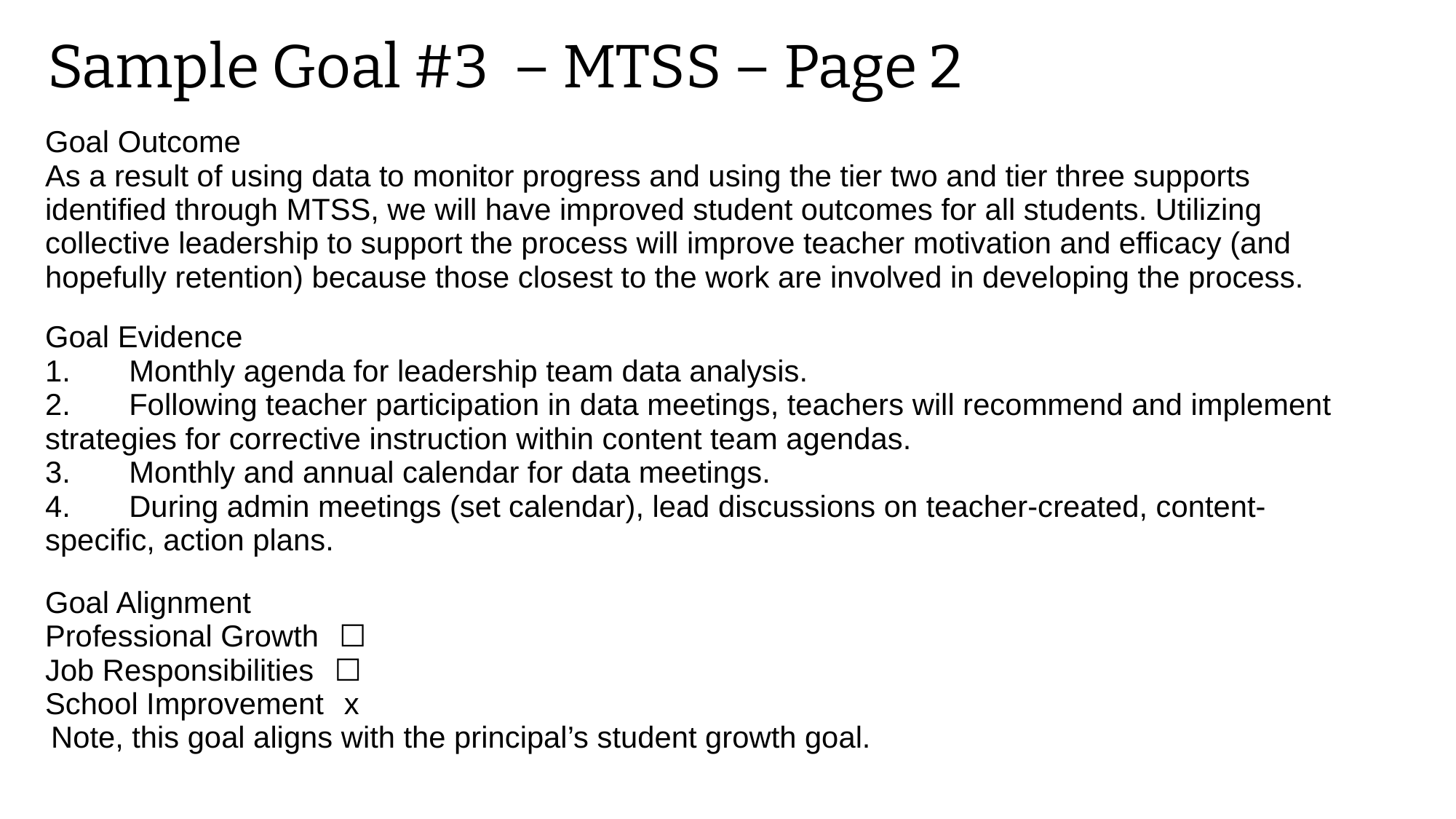

# Sample Goal #3  – MTSS – Page 2

| Goal Outcome  As a result of using data to monitor progress and using the tier two and tier three supports identified through MTSS, we will have improved student outcomes for all students. Utilizing collective leadership to support the process will improve teacher motivation and efficacy (and hopefully retention) because those closest to the work are involved in developing the process. |
| --- |
| Goal Evidence 1. Monthly agenda for leadership team data analysis. 2. Following teacher participation in data meetings, teachers will recommend and implement strategies for corrective instruction within content team agendas. 3. Monthly and annual calendar for data meetings. 4. During admin meetings (set calendar), lead discussions on teacher-created, content-specific, action plans. |
| Goal Alignment   Professional Growth   ☐  Job Responsibilities   ☐  School Improvement   x  Note, this goal aligns with the principal’s student growth goal. |